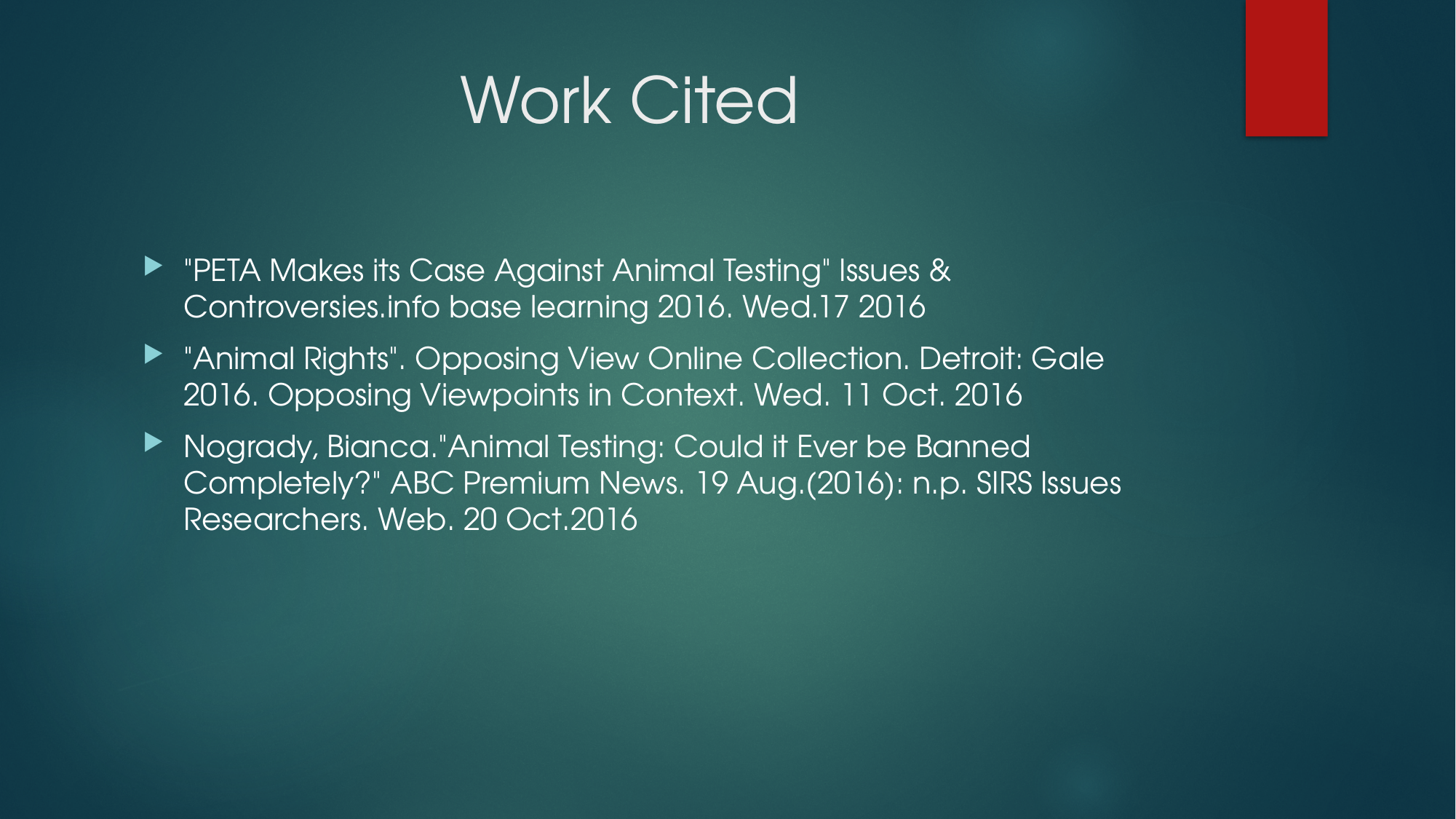

# Work Cited
"PETA Makes its Case Against Animal Testing" Issues & Controversies.info base learning 2016. Wed.17 2016
"Animal Rights". Opposing View Online Collection. Detroit: Gale 2016. Opposing Viewpoints in Context. Wed. 11 Oct. 2016
Nogrady, Bianca."Animal Testing: Could it Ever be Banned Completely?" ABC Premium News. 19 Aug.(2016): n.p. SIRS Issues Researchers. Web. 20 Oct.2016